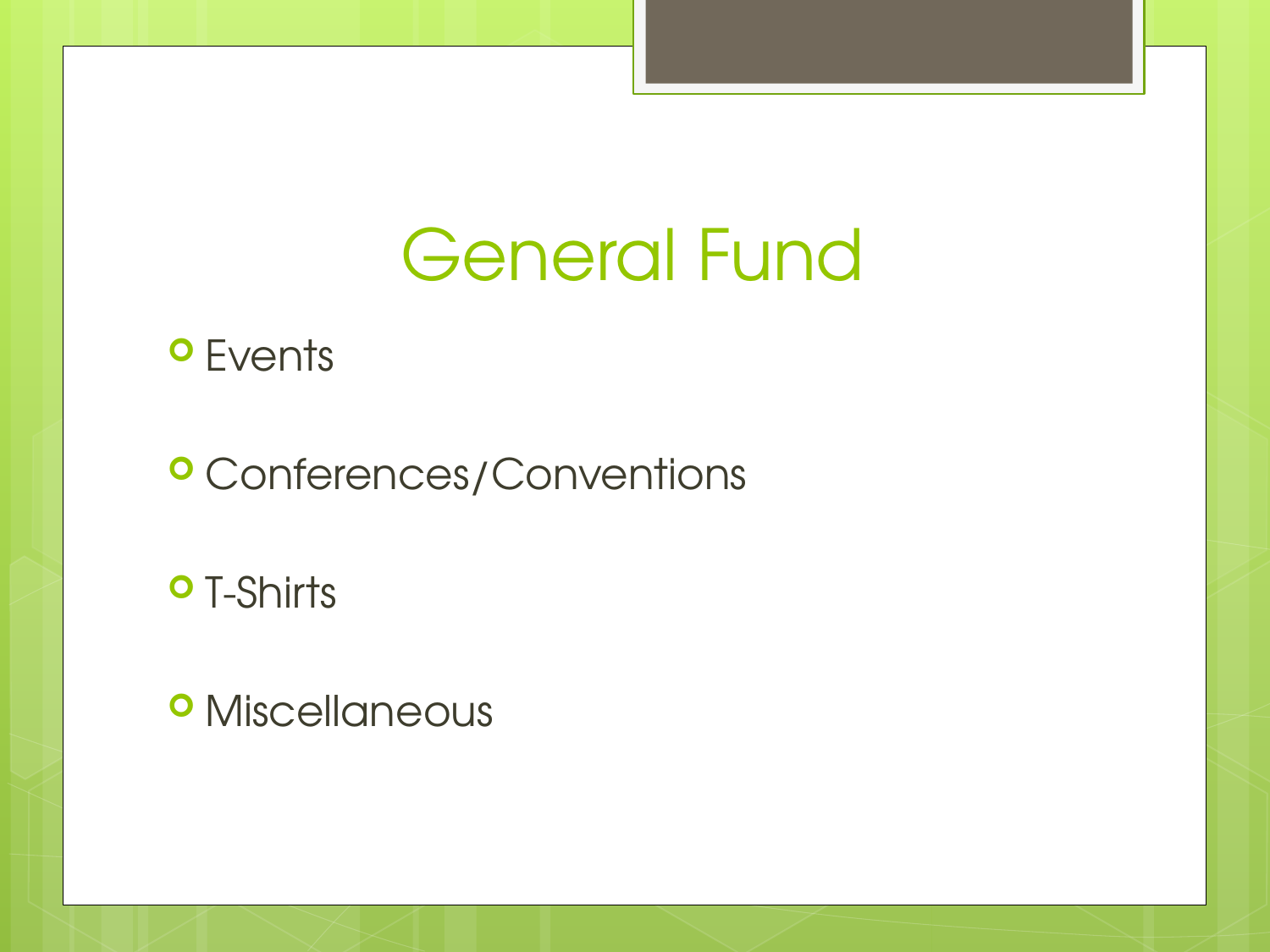

# General Fund
Events

Conferences/Conventions

T-Shirts

Miscellaneous